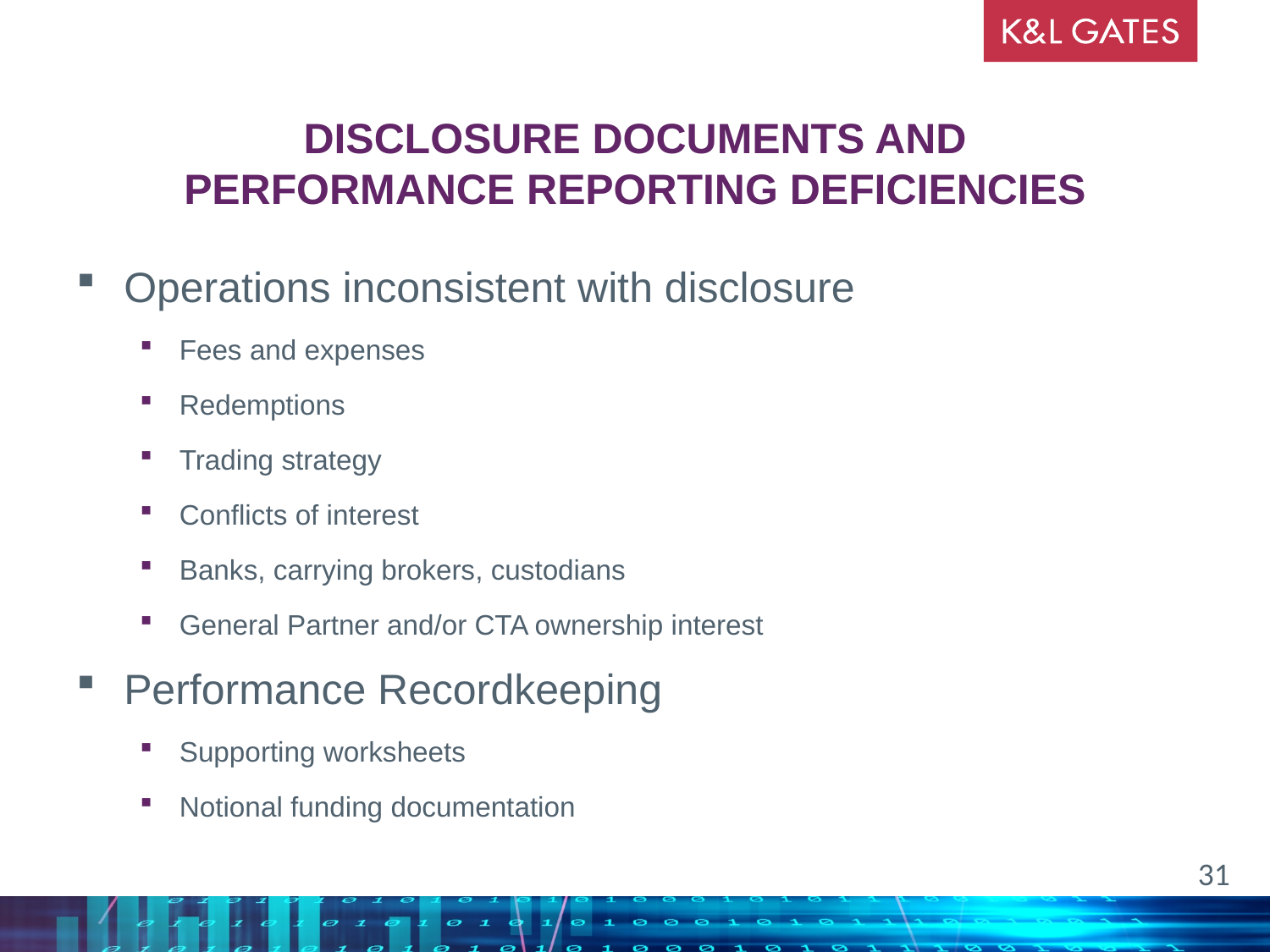

# Disclosure documents and performance reporting deficiencieS
Operations inconsistent with disclosure
Fees and expenses
Redemptions
Trading strategy
Conflicts of interest
Banks, carrying brokers, custodians
General Partner and/or CTA ownership interest
Performance Recordkeeping
Supporting worksheets
Notional funding documentation

31